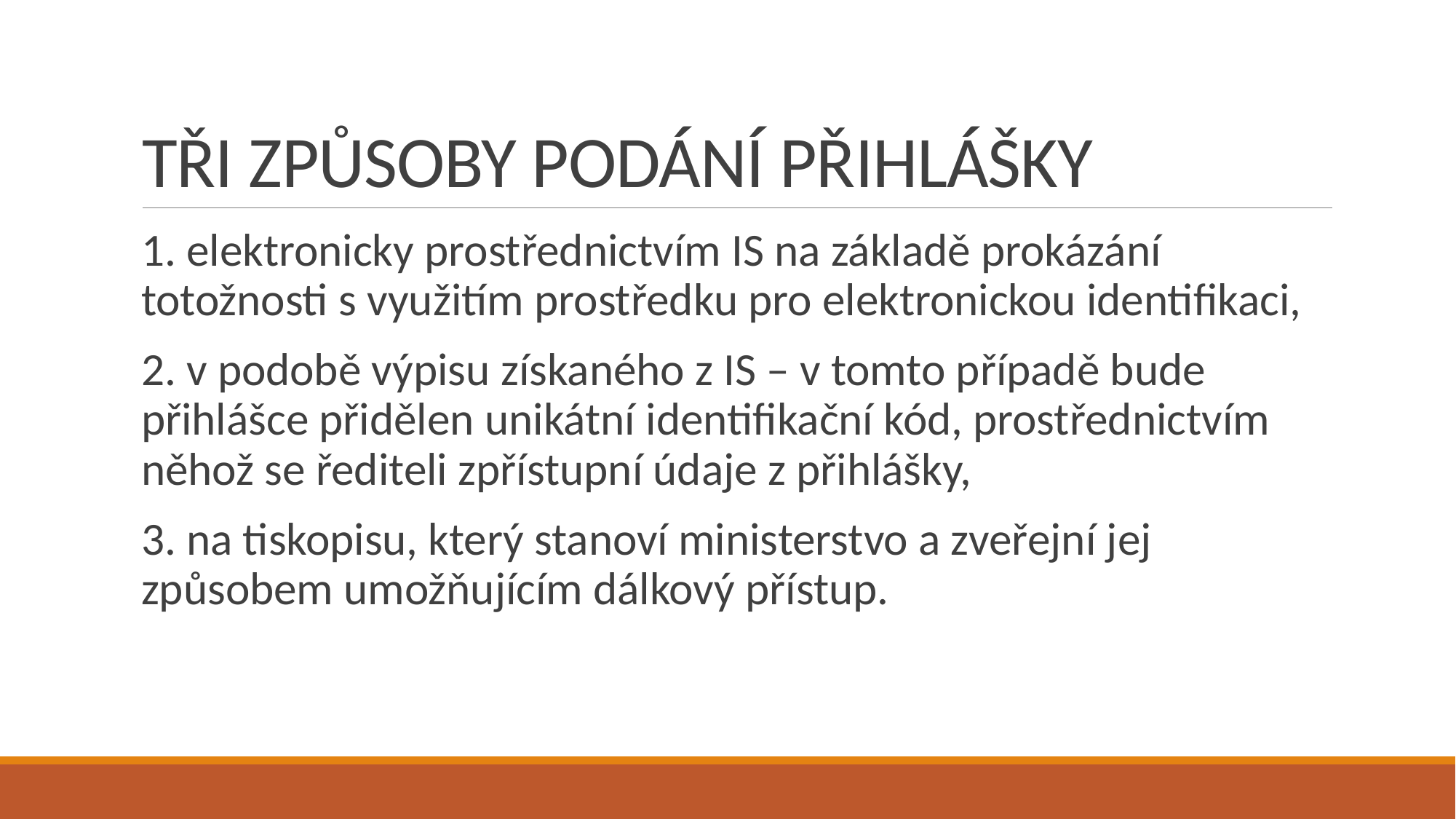

# TŘI ZPŮSOBY PODÁNÍ PŘIHLÁŠKY
1. elektronicky prostřednictvím IS na základě prokázání totožnosti s využitím prostředku pro elektronickou identifikaci,
2. v podobě výpisu získaného z IS – v tomto případě bude přihlášce přidělen unikátní identifikační kód, prostřednictvím něhož se řediteli zpřístupní údaje z přihlášky,
3. na tiskopisu, který stanoví ministerstvo a zveřejní jej způsobem umožňujícím dálkový přístup.